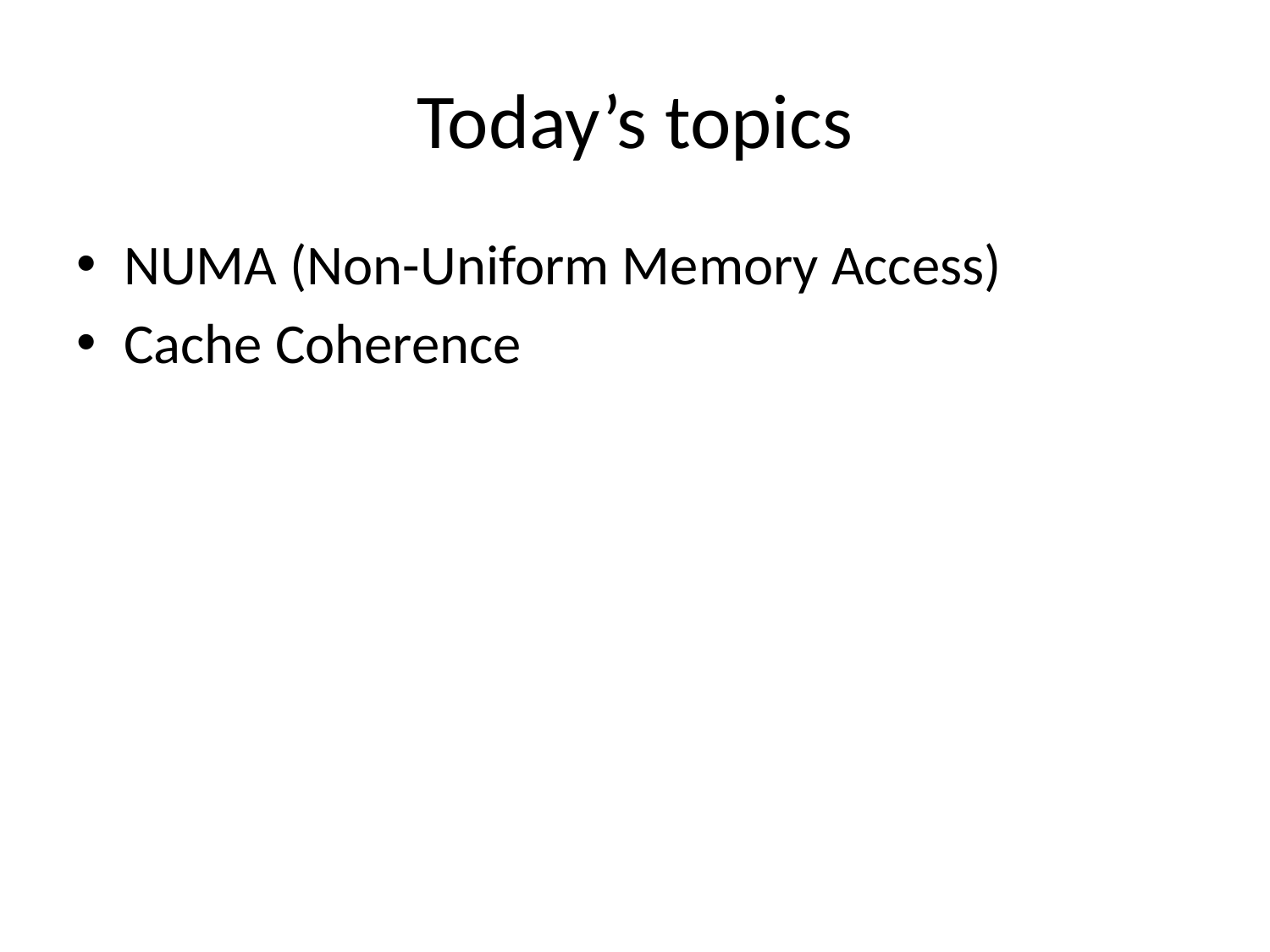

# Today’s topics
NUMA (Non-Uniform Memory Access)
Cache Coherence